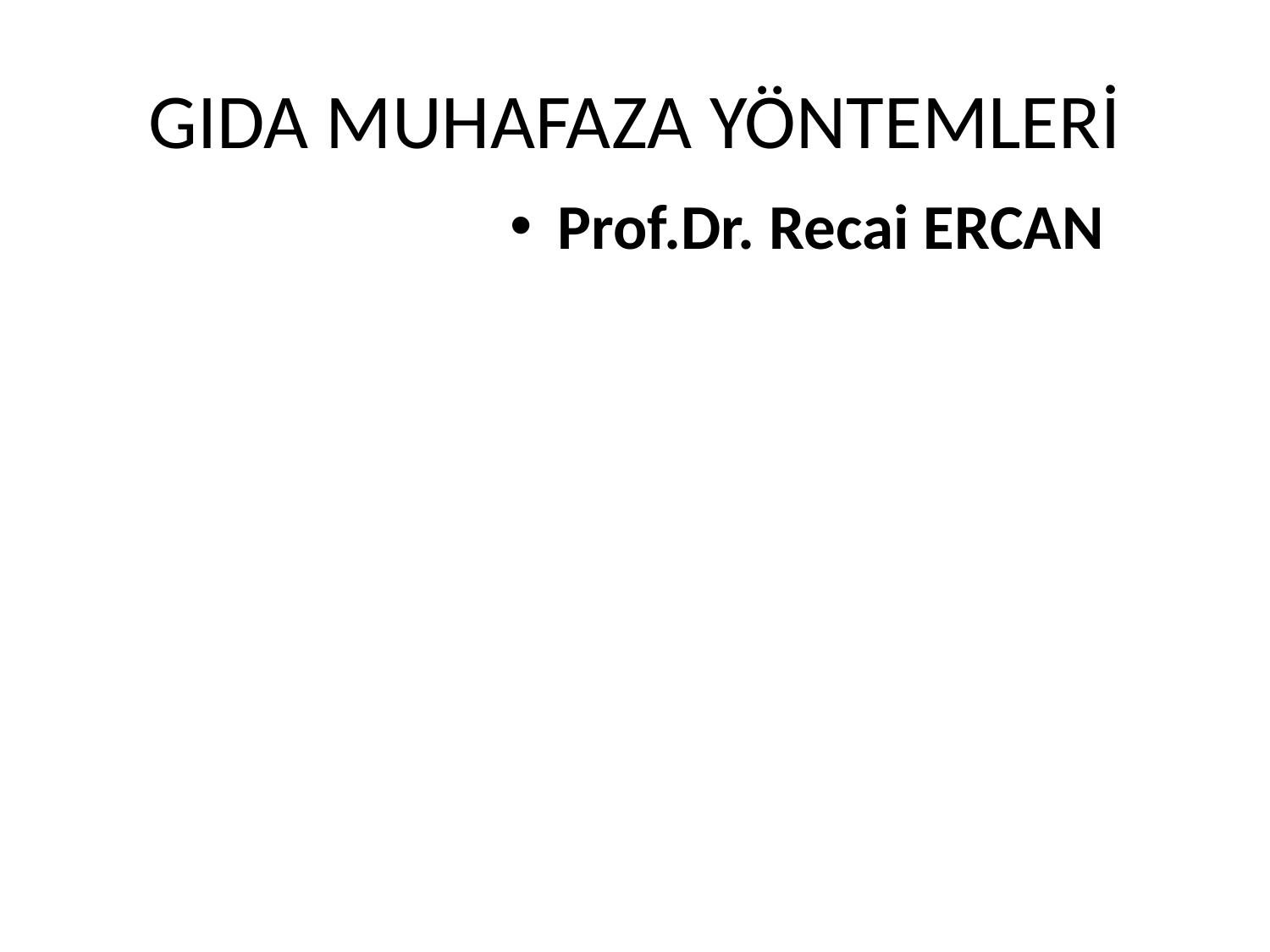

Prof.Dr. Recai ERCAN

# GIDA MUHAFAZA YÖNTEMLERİ